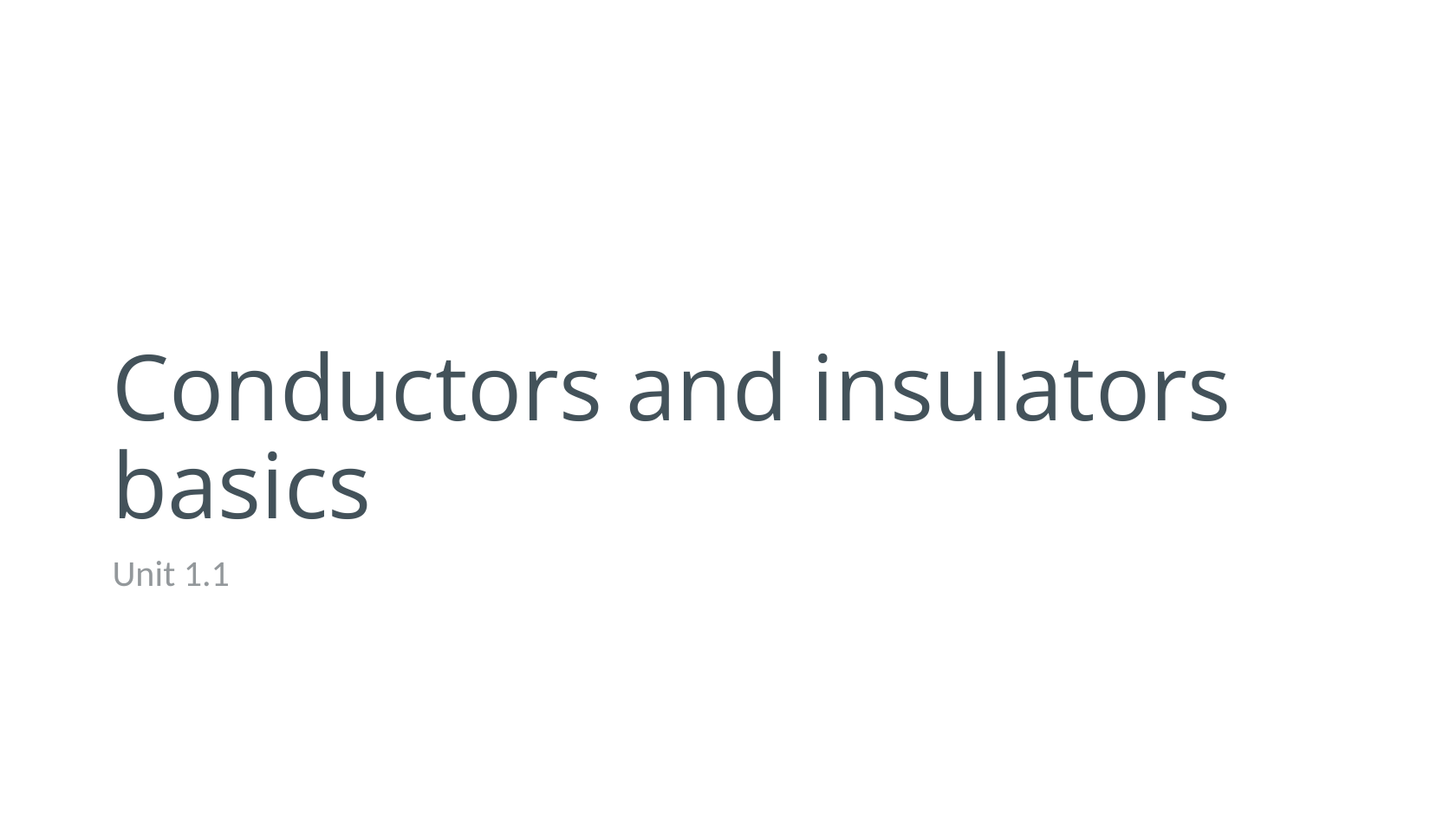

# Conductors and insulators basics
Unit 1.1